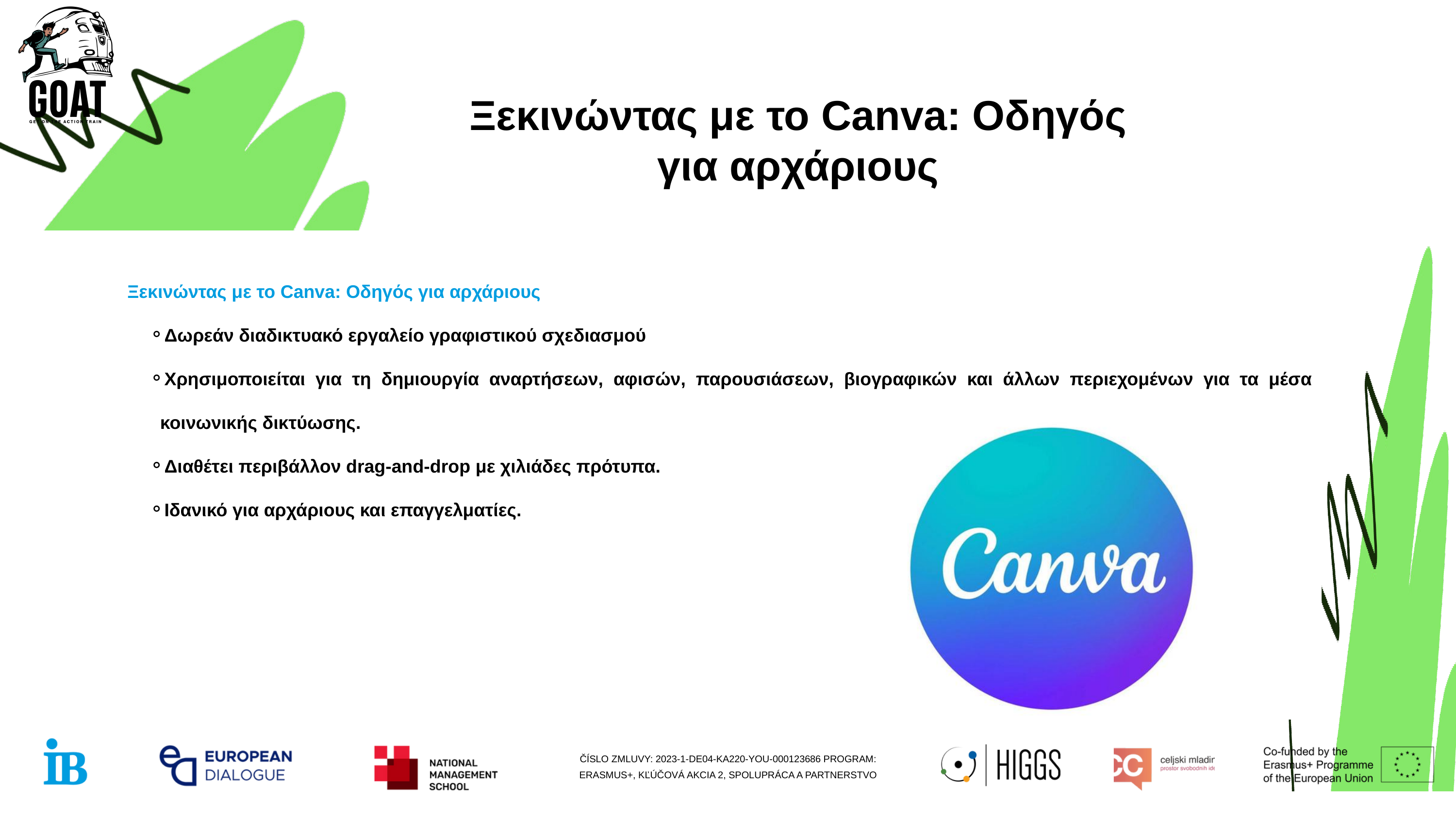

Ξεκινώντας με το Canva: Οδηγός για αρχάριους
Ξεκινώντας με το Canva: Οδηγός για αρχάριους
Δωρεάν διαδικτυακό εργαλείο γραφιστικού σχεδιασμού
Χρησιμοποιείται για τη δημιουργία αναρτήσεων, αφισών, παρουσιάσεων, βιογραφικών και άλλων περιεχομένων για τα μέσα κοινωνικής δικτύωσης.
Διαθέτει περιβάλλον drag-and-drop με χιλιάδες πρότυπα.
Ιδανικό για αρχάριους και επαγγελματίες.

ČÍSLO ZMLUVY: 2023-1-DE04-KA220-YOU-000123686 PROGRAM: ERASMUS+, KĽÚČOVÁ AKCIA 2, SPOLUPRÁCA A PARTNERSTVO